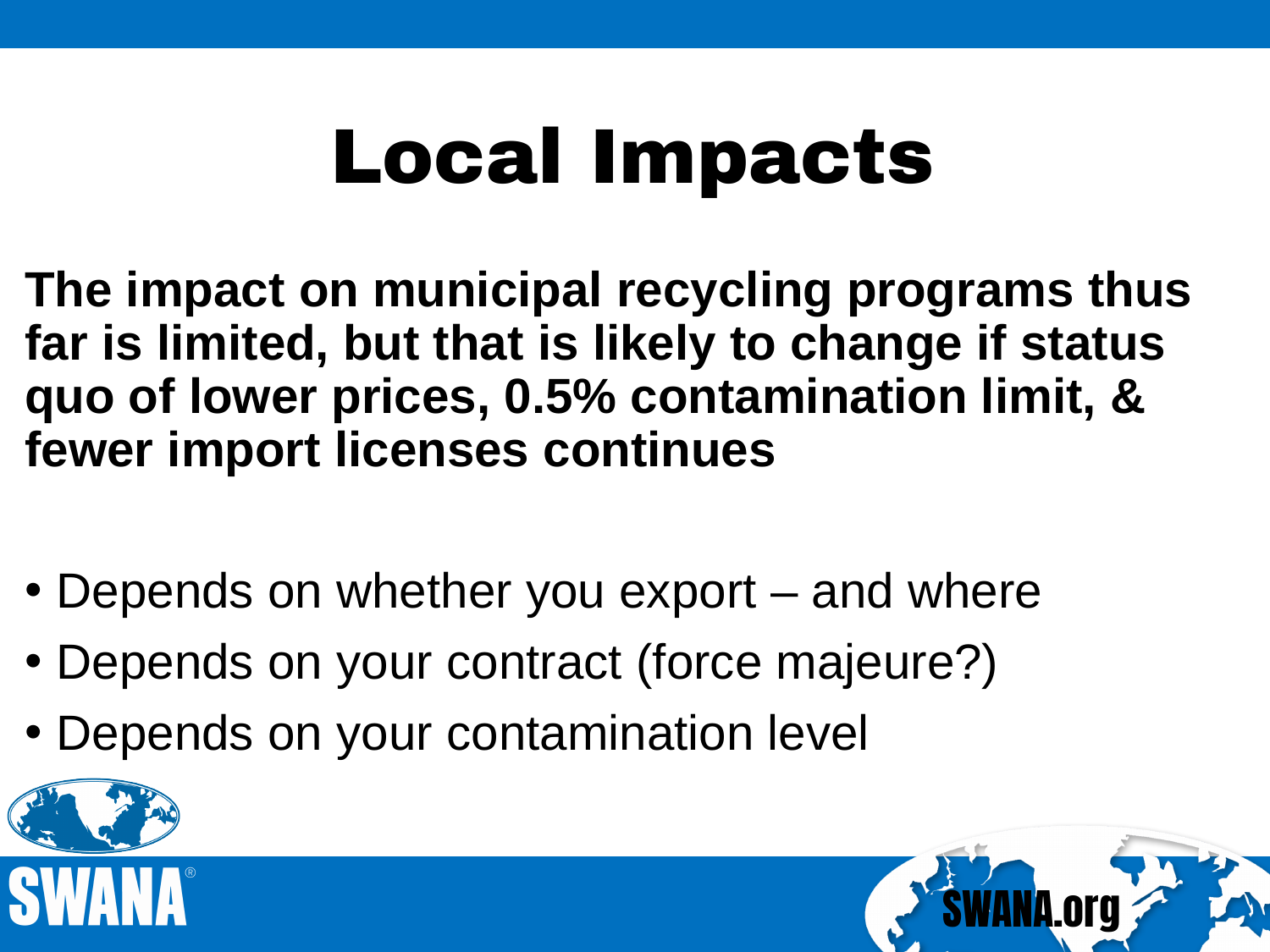

# Local Impacts
The impact on municipal recycling programs thus far is limited, but that is likely to change if status quo of lower prices, 0.5% contamination limit, & fewer import licenses continues

Depends on whether you export – and where
Depends on your contract (force majeure?)
Depends on your contamination level